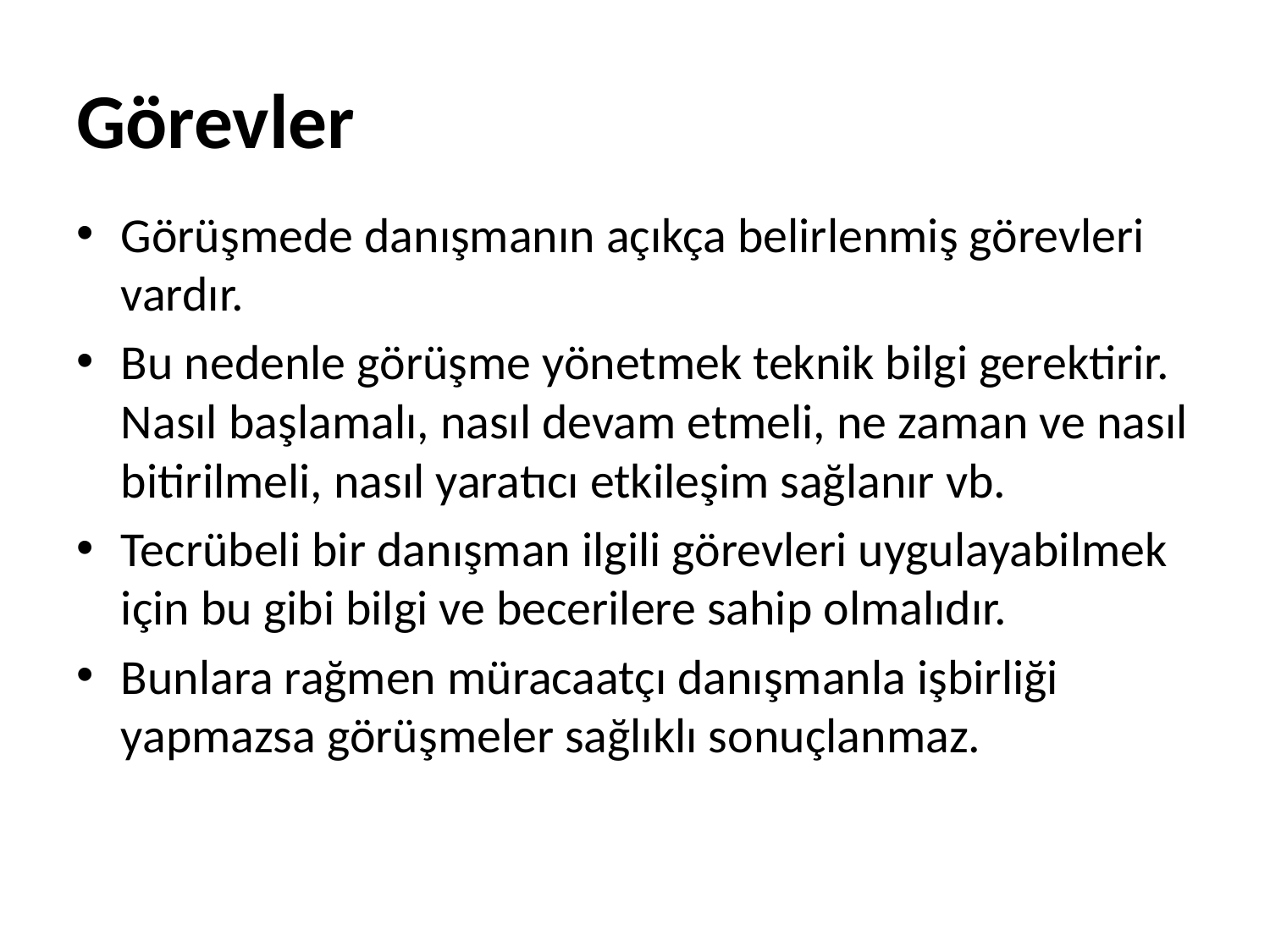

# Görevler
Görüşmede danışmanın açıkça belirlenmiş görevleri vardır.
Bu nedenle görüşme yönetmek teknik bilgi gerektirir. Nasıl başlamalı, nasıl devam etmeli, ne zaman ve nasıl bitirilmeli, nasıl yaratıcı etkileşim sağlanır vb.
Tecrübeli bir danışman ilgili görevleri uygulayabilmek için bu gibi bilgi ve becerilere sahip olmalıdır.
Bunlara rağmen müracaatçı danışmanla işbirliği yapmazsa görüşmeler sağlıklı sonuçlanmaz.